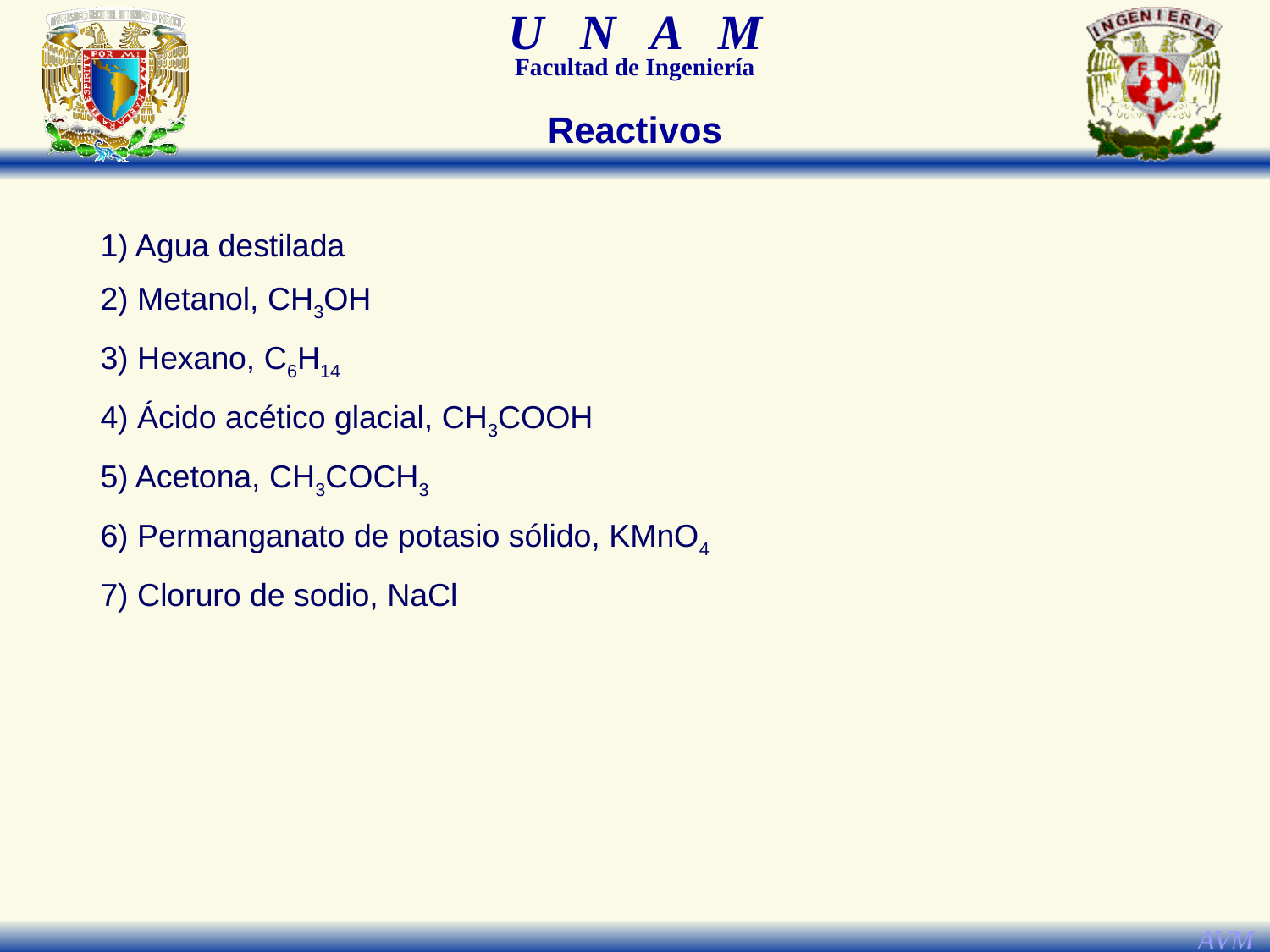

Reactivos
1) Agua destilada
2) Metanol, CH3OH
3) Hexano, C6H14
4) Ácido acético glacial, CH3COOH
5) Acetona, CH3COCH3
6) Permanganato de potasio sólido, KMnO4
7) Cloruro de sodio, NaCl